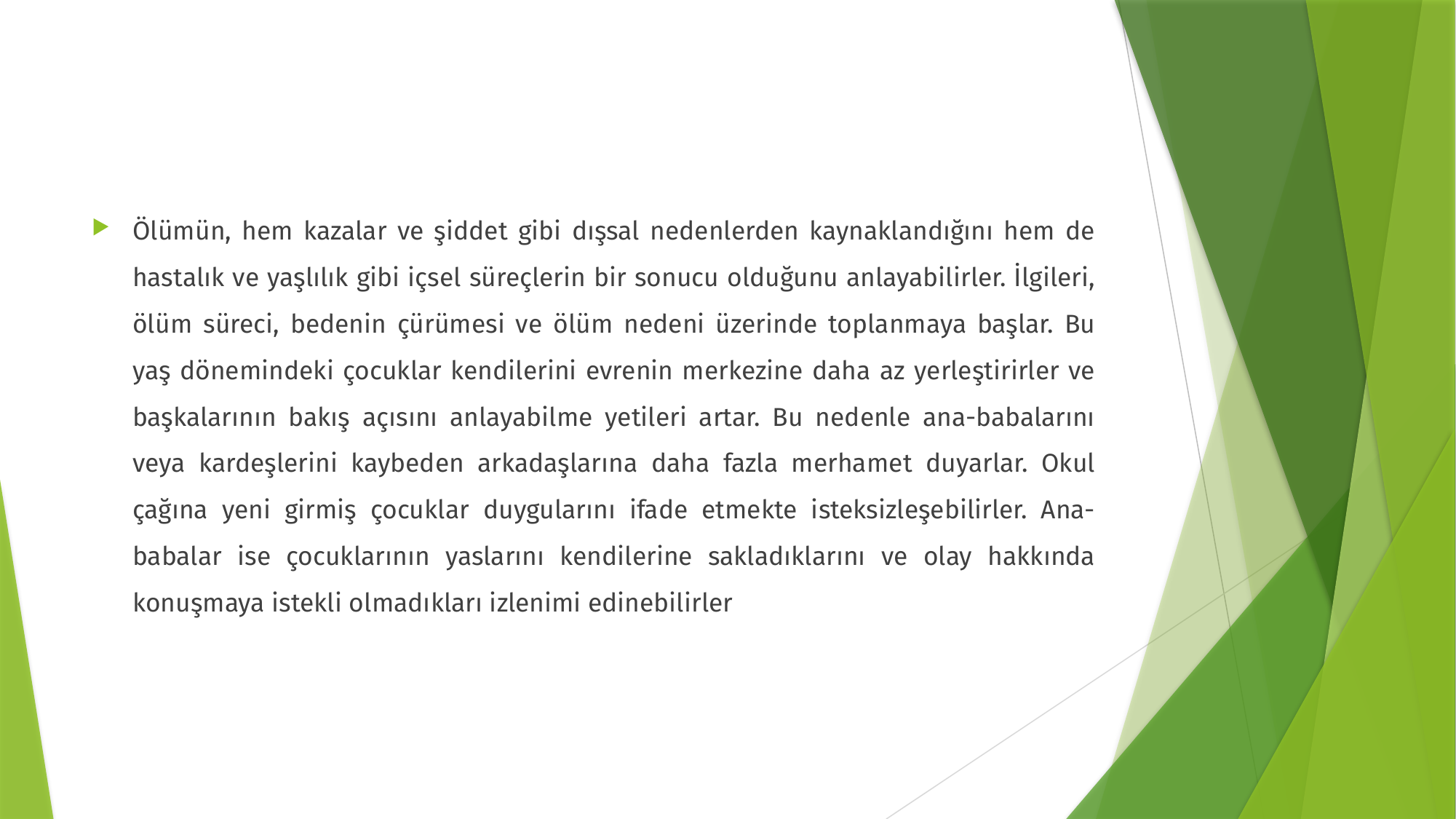

Ölümün, hem kazalar ve şiddet gibi dışsal nedenlerden kaynaklandığını hem de hastalık ve yaşlılık gibi içsel süreçlerin bir sonucu olduğunu anlayabilirler. İlgileri, ölüm süreci, bedenin çürümesi ve ölüm nedeni üzerinde toplanmaya başlar. Bu yaş dönemindeki çocuklar kendilerini evrenin merkezine daha az yerleştirirler ve başkalarının bakış açısını anlayabilme yetileri artar. Bu nedenle ana-babalarını veya kardeşlerini kaybeden arkadaşlarına daha fazla merhamet duyarlar. Okul çağına yeni girmiş çocuklar duygularını ifade etmekte isteksizleşebilirler. Ana-babalar ise çocuklarının yaslarını kendilerine sakladıklarını ve olay hakkında konuşmaya istekli olmadıkları izlenimi edinebilirler